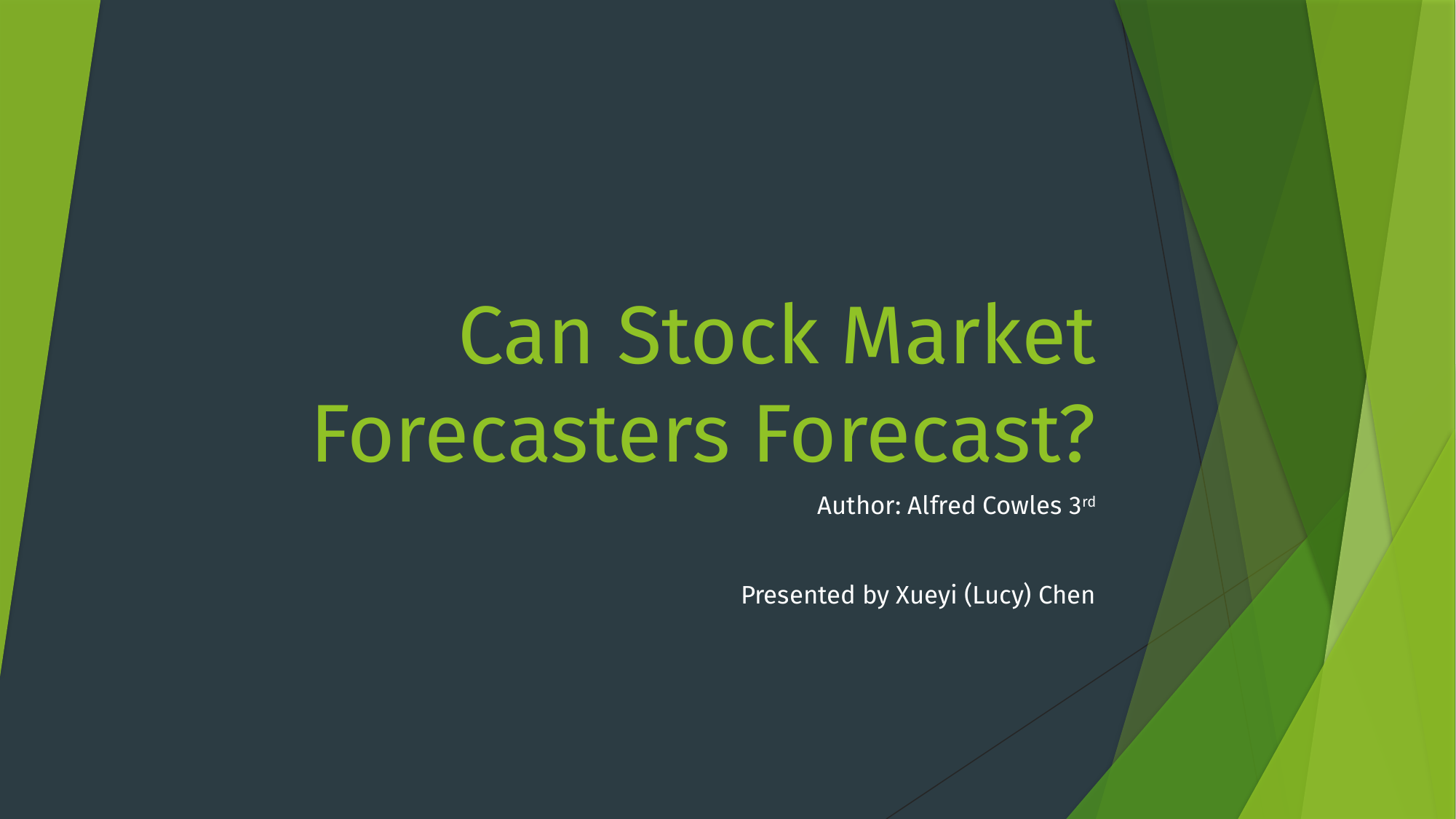

# Can Stock Market Forecasters Forecast?
Author: Alfred Cowles 3rd

Presented by Xueyi (Lucy) Chen